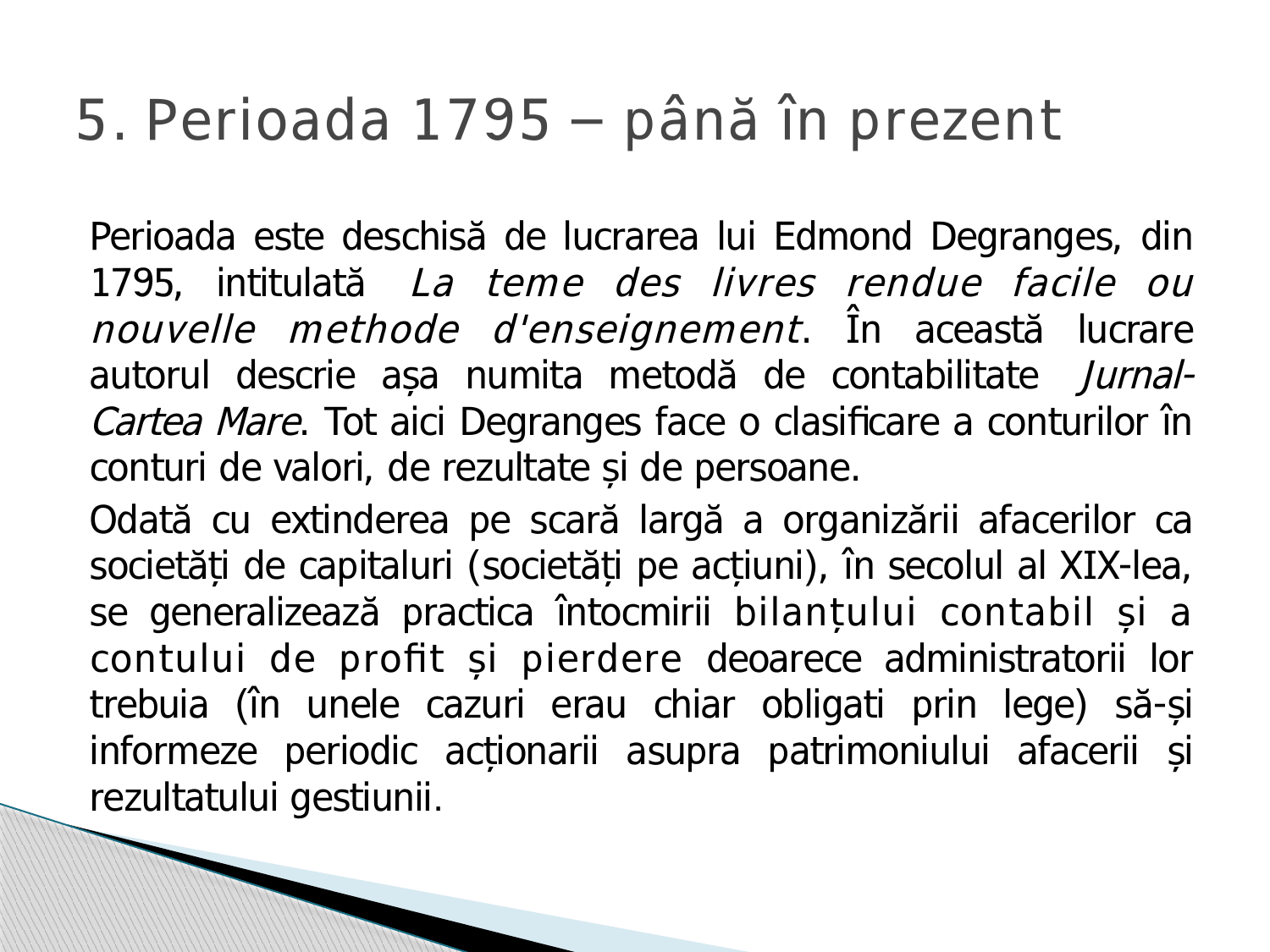

# 5. Perioada 1795 – până în prezent
	Perioada este deschisă de lucrarea lui Edmond Degranges, din 1795, intitulată  La teme des livres rendue facile ou nouvelle methode d'enseignement. În această lucrare autorul descrie așa numita metodă de contabilitate  Jurnal-Cartea Mare. Tot aici Degranges face o clasificare a conturilor în conturi de valori, de rezultate și de persoane.
	Odată cu extinderea pe scară largă a organizării afacerilor ca societăți de capitaluri (societăți pe acțiuni), în secolul al XIX-lea, se generalizează practica întocmirii bilanțului contabil și a contului de profit și pierdere deoarece administratorii lor trebuia (în unele cazuri erau chiar obligati prin lege) să-și informeze periodic acționarii asupra patrimoniului afacerii și rezultatului gestiunii.